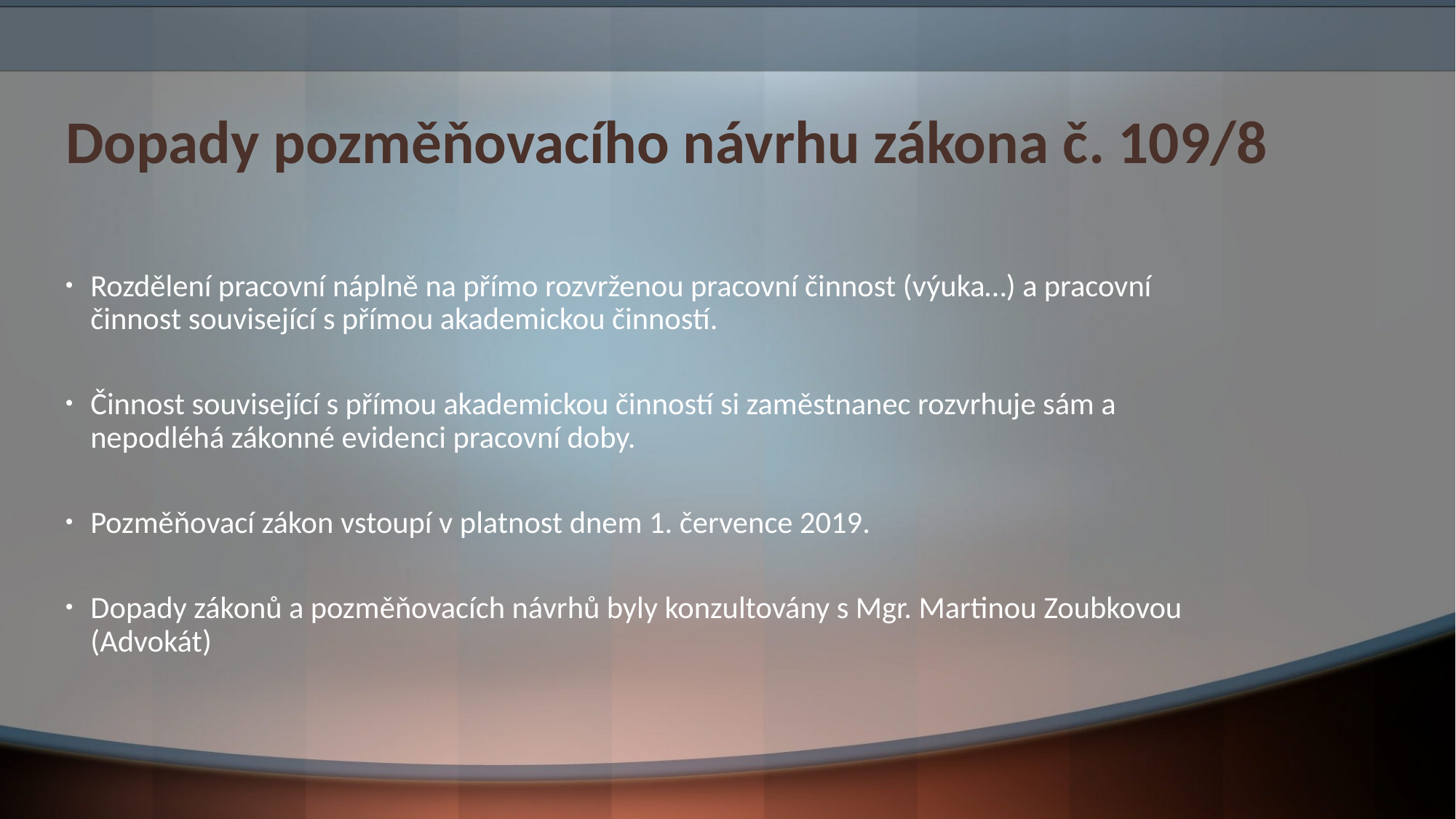

# Dopady pozměňovacího návrhu zákona č. 109/8

Rozdělení pracovní náplně na přímo rozvrženou pracovní činnost (výuka…) a pracovní činnost související s přímou akademickou činností.

Činnost související s přímou akademickou činností si zaměstnanec rozvrhuje sám a nepodléhá zákonné evidenci pracovní doby.

Pozměňovací zákon vstoupí v platnost dnem 1. července 2019.

Dopady zákonů a pozměňovacích návrhů byly konzultovány s Mgr. Martinou Zoubkovou (Advokát)